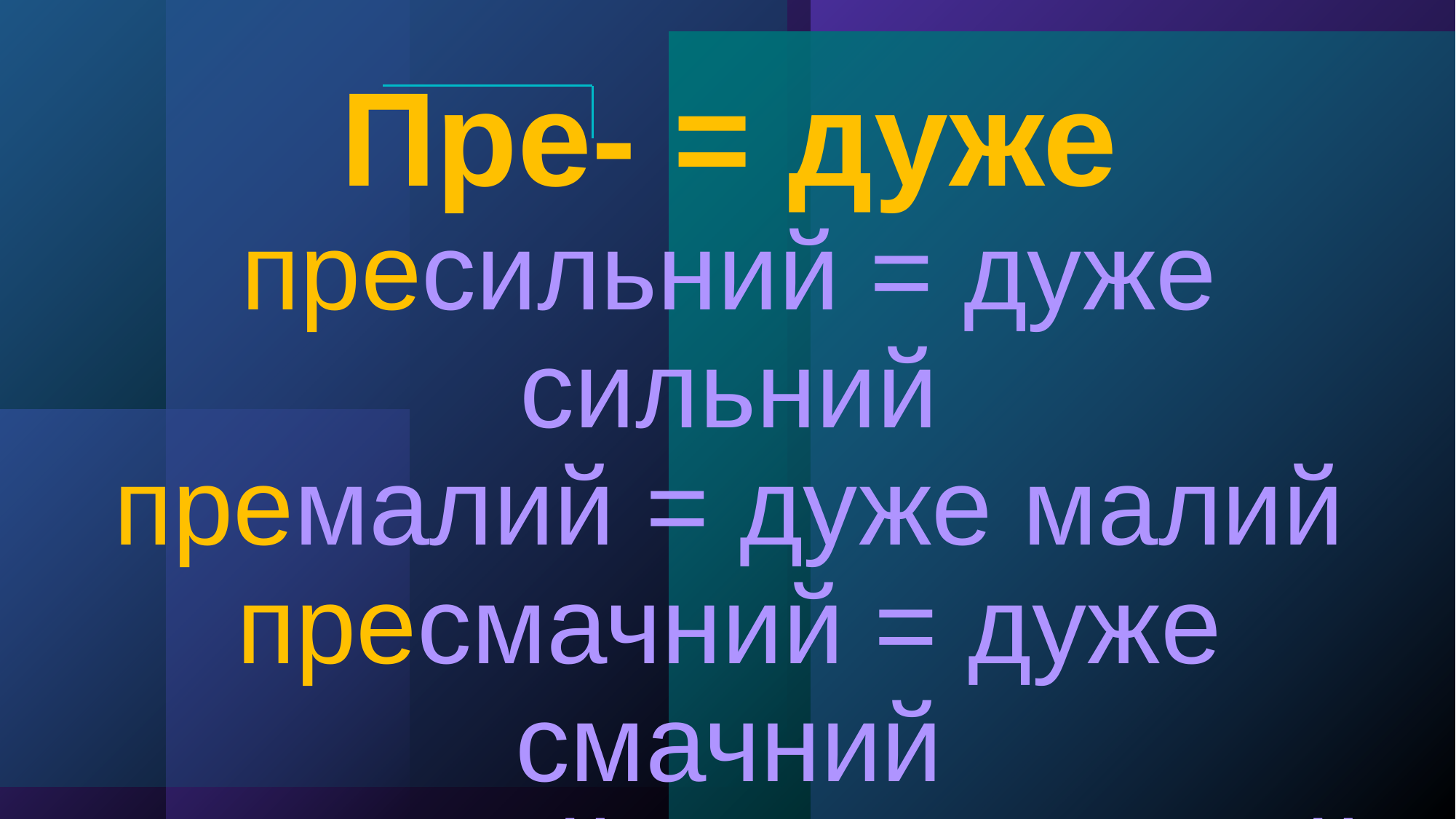

# Пре- = дуже пресильний = дуже сильний премалий = дуже малий пресмачний = дуже смачний прегарний = дуже гарний